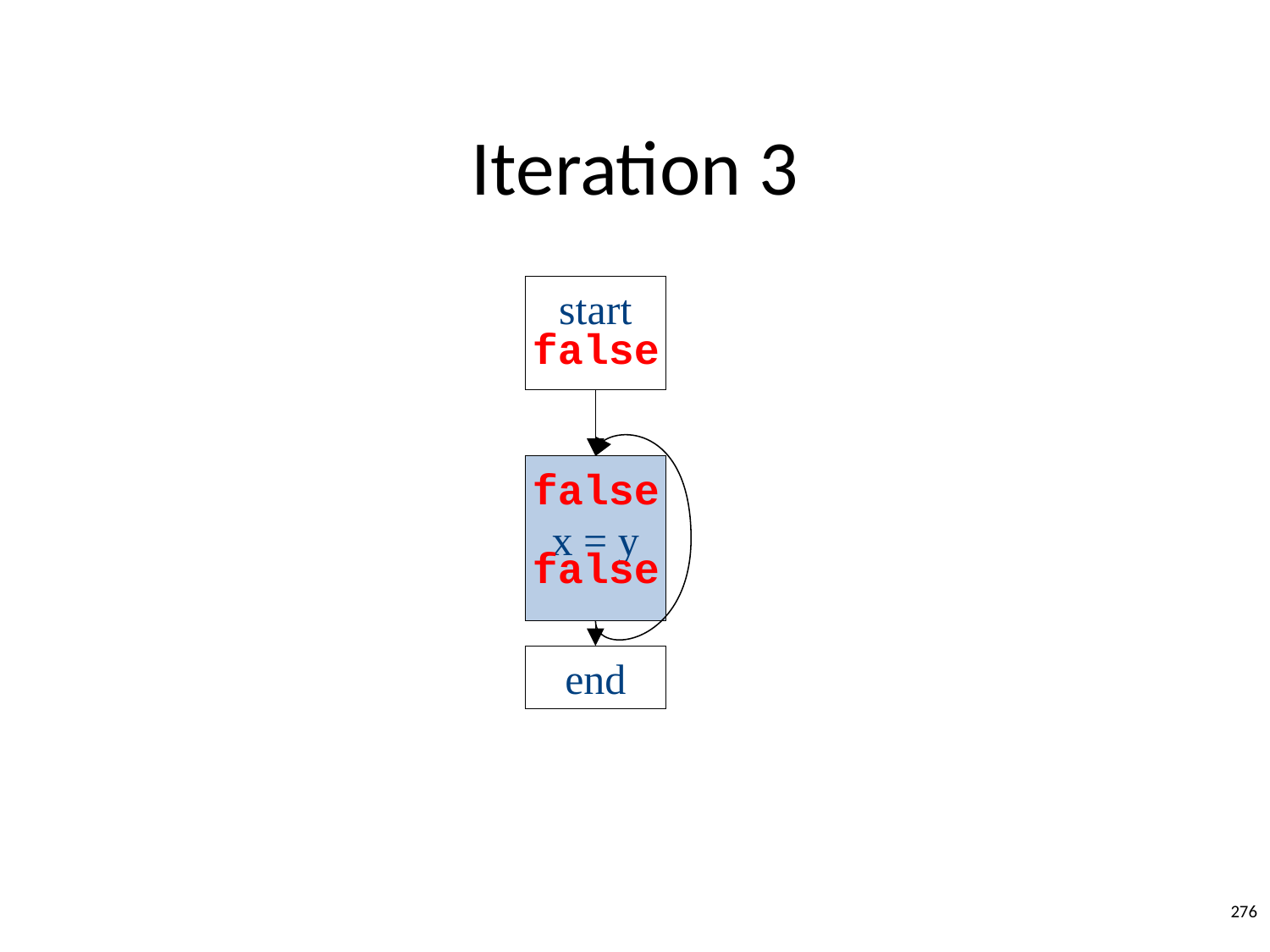

# Iteration 3
start
false
x = y
false
false
end
276